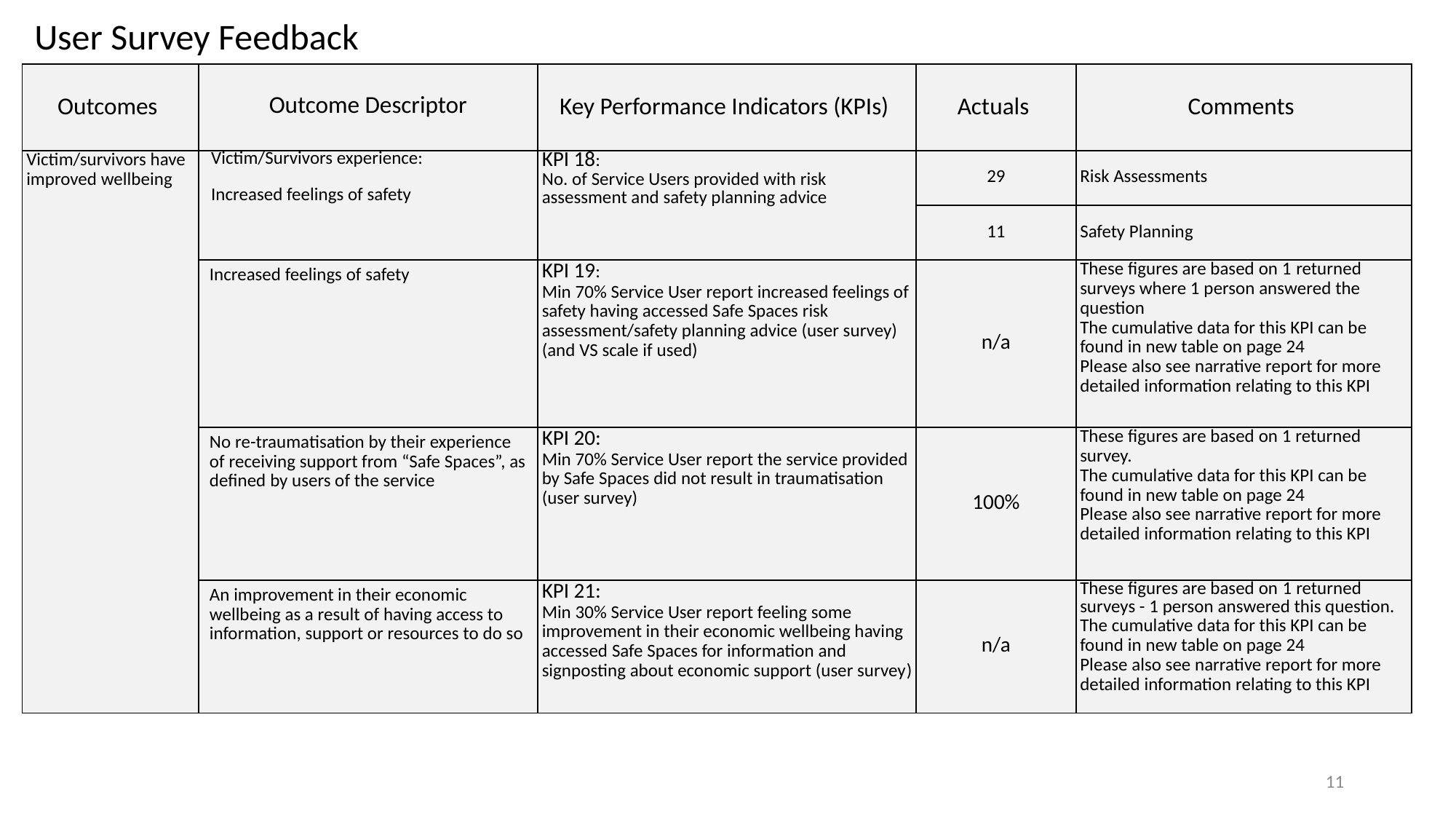

# User Survey Feedback
| Outcomes | Outcome Descriptor | Key Performance Indicators (KPIs) | Actuals | Comments |
| --- | --- | --- | --- | --- |
| Victim/survivors have improved wellbeing | Victim/Survivors experience: Increased feelings of safety | KPI 18: No. of Service Users provided with risk assessment and safety planning advice | 29 | Risk Assessments |
|  |  |  | 11 | Safety Planning |
|  | Increased feelings of safety | KPI 19: Min 70% Service User report increased feelings of safety having accessed Safe Spaces risk assessment/safety planning advice (user survey) (and VS scale if used) | n/a | These figures are based on 1 returned surveys where 1 person answered the question The cumulative data for this KPI can be found in new table on page 24 Please also see narrative report for more detailed information relating to this KPI |
|  | No re-traumatisation by their experience of receiving support from “Safe Spaces”, as defined by users of the service | KPI 20: Min 70% Service User report the service provided by Safe Spaces did not result in traumatisation (user survey) | 100% | These figures are based on 1 returned survey. The cumulative data for this KPI can be found in new table on page 24 Please also see narrative report for more detailed information relating to this KPI |
|  | An improvement in their economic wellbeing as a result of having access to information, support or resources to do so | KPI 21: Min 30% Service User report feeling some improvement in their economic wellbeing having accessed Safe Spaces for information and signposting about economic support (user survey) | n/a | These figures are based on 1 returned surveys - 1 person answered this question. The cumulative data for this KPI can be found in new table on page 24 Please also see narrative report for more detailed information relating to this KPI |
11